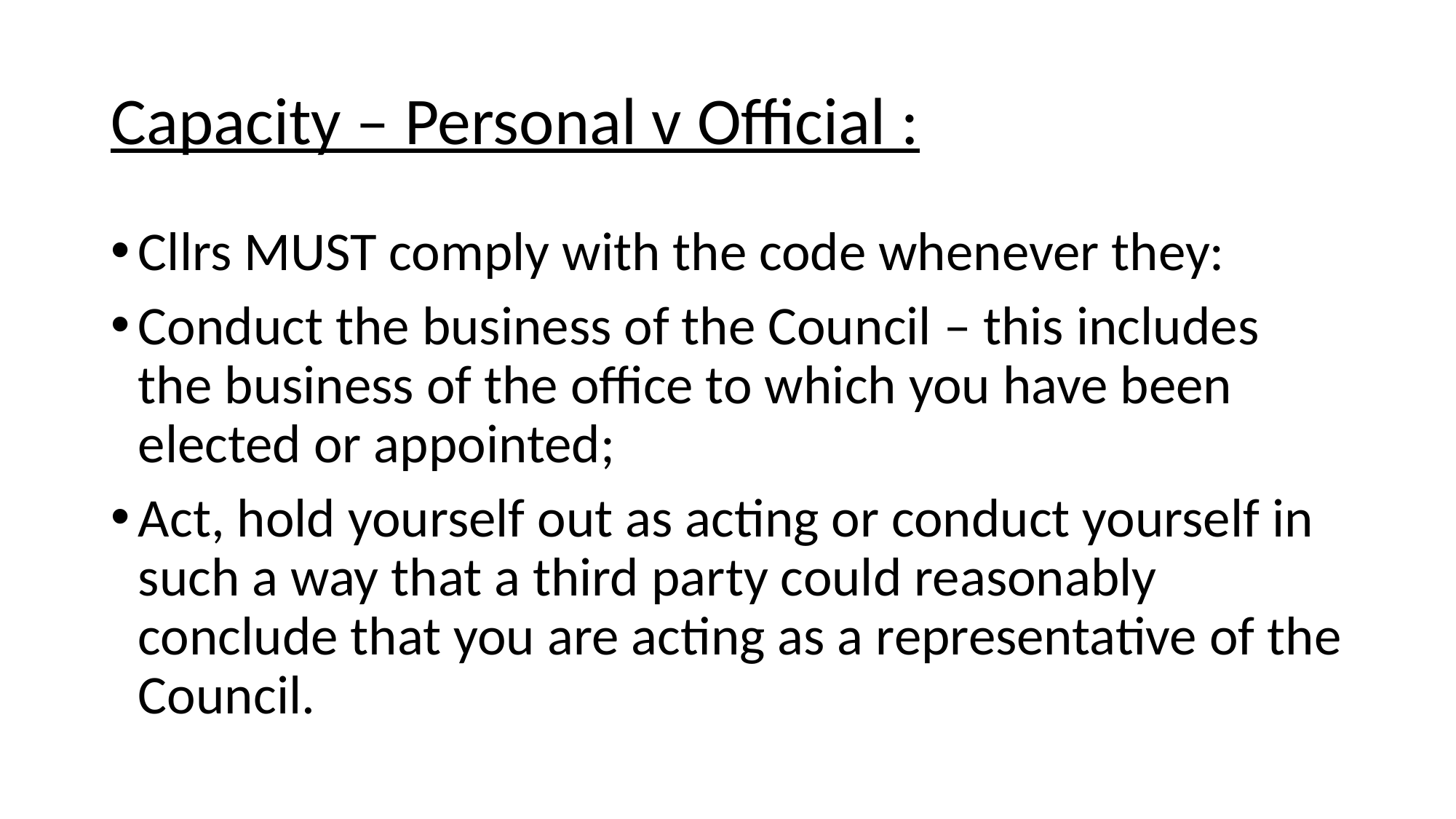

# Capacity – Personal v Official :
Cllrs MUST comply with the code whenever they:
Conduct the business of the Council – this includes the business of the office to which you have been elected or appointed;
Act, hold yourself out as acting or conduct yourself in such a way that a third party could reasonably conclude that you are acting as a representative of the Council.